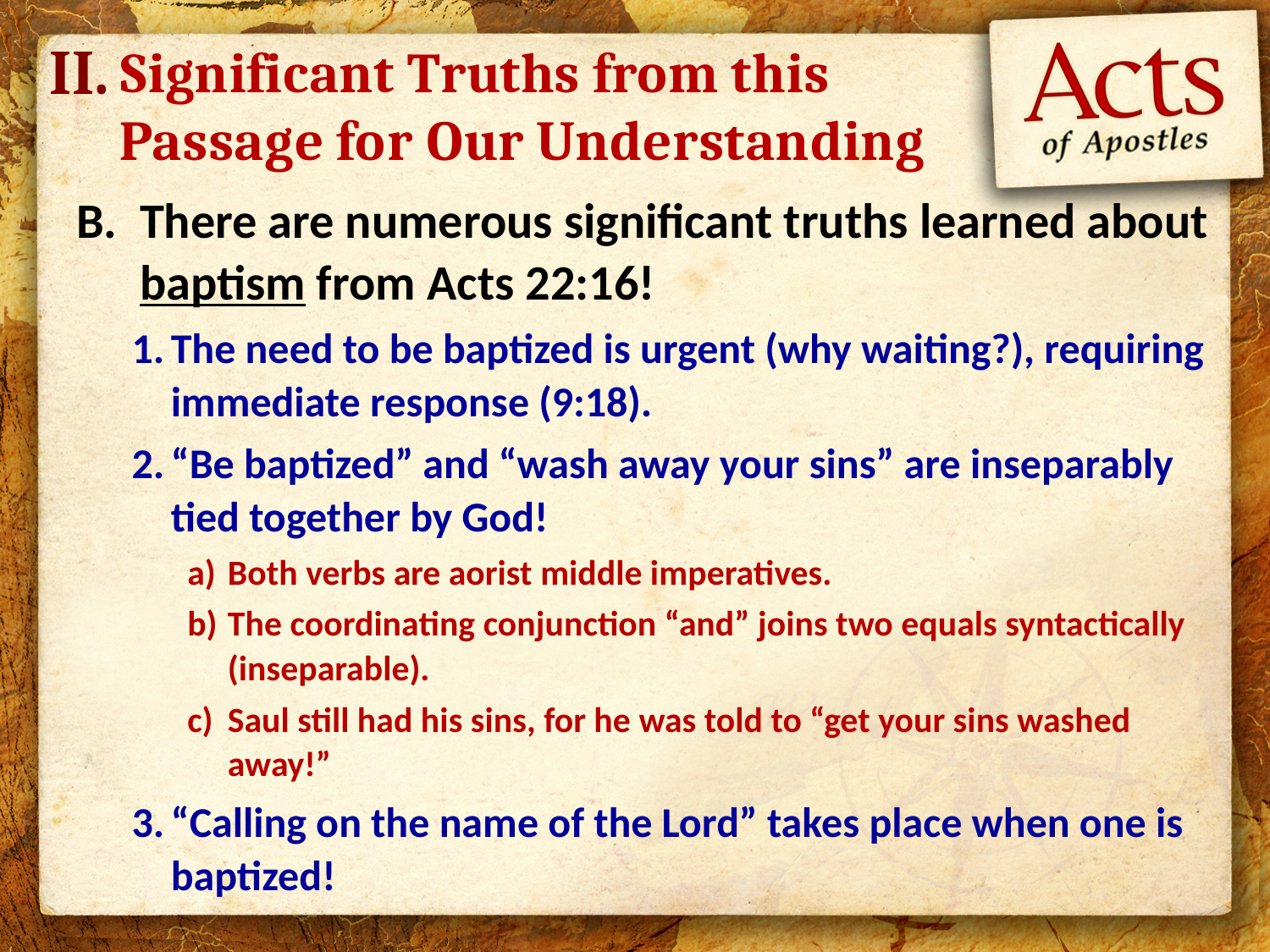

II.
Significant Truths from this Passage for Our Understanding
There are numerous significant truths learned about baptism from Acts 22:16!
The need to be baptized is urgent (why waiting?), requiring immediate response (9:18).
“Be baptized” and “wash away your sins” are inseparably tied together by God!
Both verbs are aorist middle imperatives.
The coordinating conjunction “and” joins two equals syntactically (inseparable).
Saul still had his sins, for he was told to “get your sins washed away!”
“Calling on the name of the Lord” takes place when one is baptized!